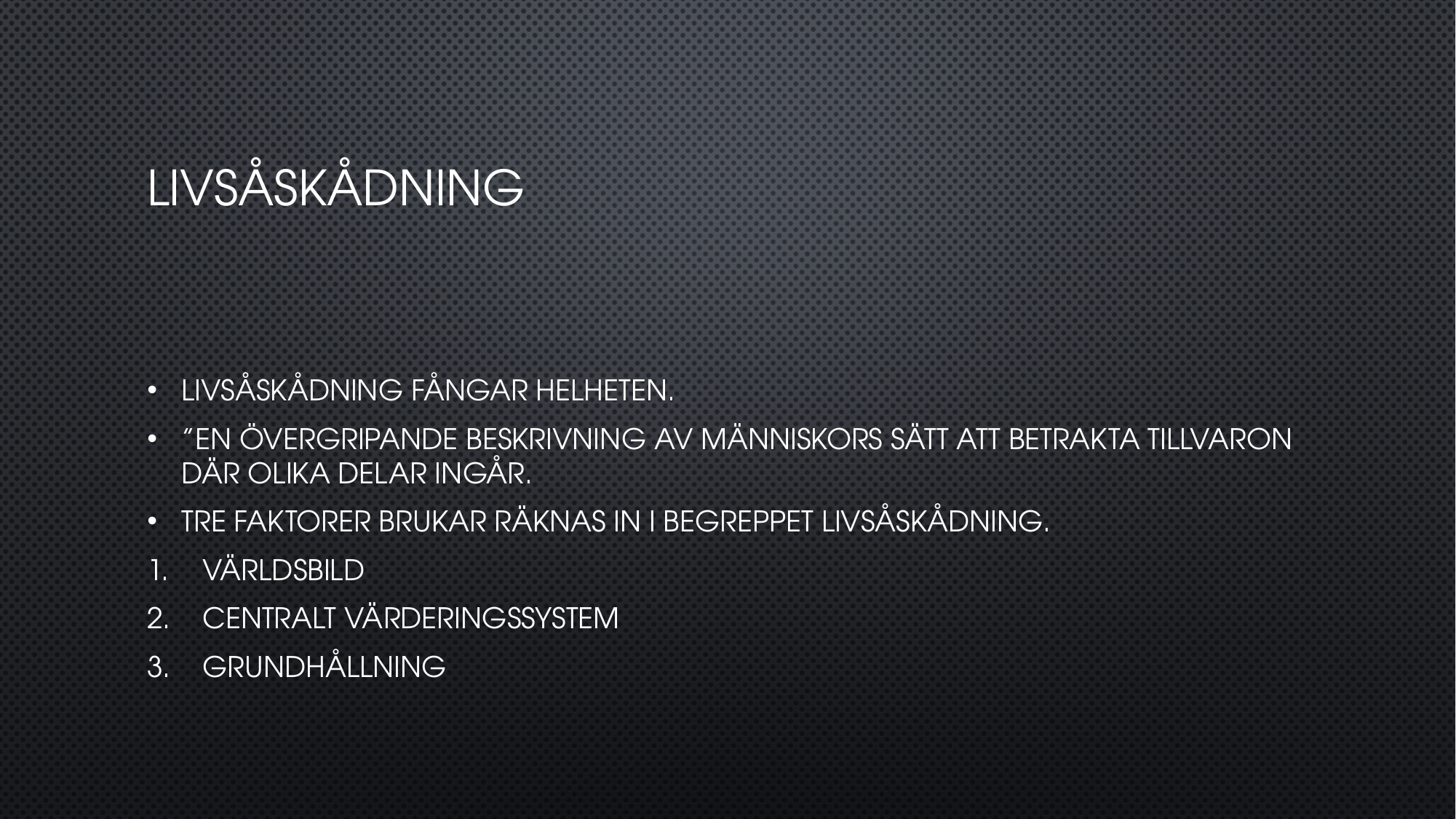

# Livsåskådning

Livsåskådning fångar helheten.
”en övergripande beskrivning av människors sätt att betrakta tillvaron där olika delar ingår.
Tre faktorer brukar räknas in i begreppet livsåskådning.
Världsbild
Centralt värderingssystem
Grundhållning